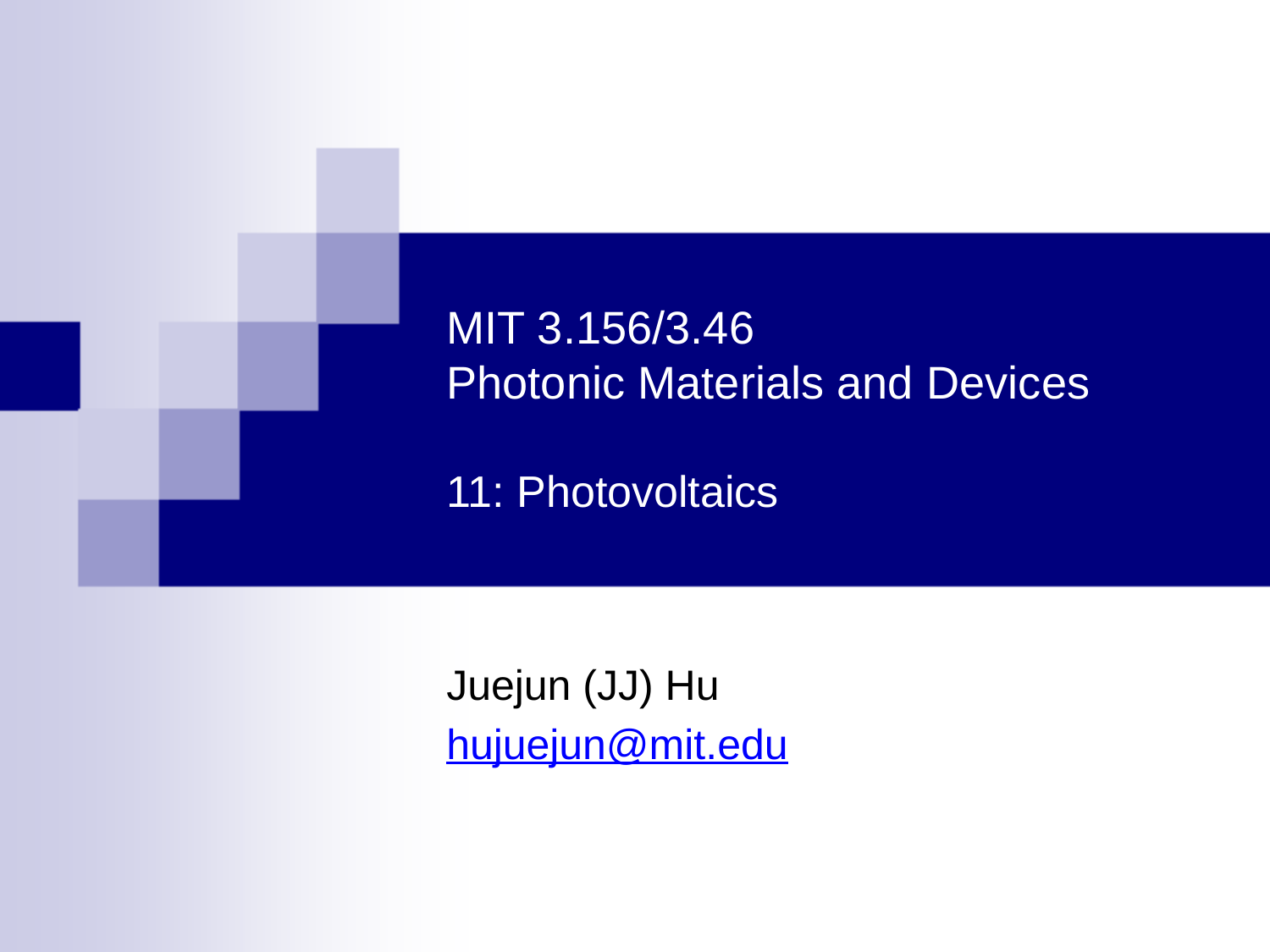

# MIT 3.156/3.46 Photonic Materials and Devices 11: Photovoltaics

Juejun (JJ) Hu
hujuejun@mit.edu